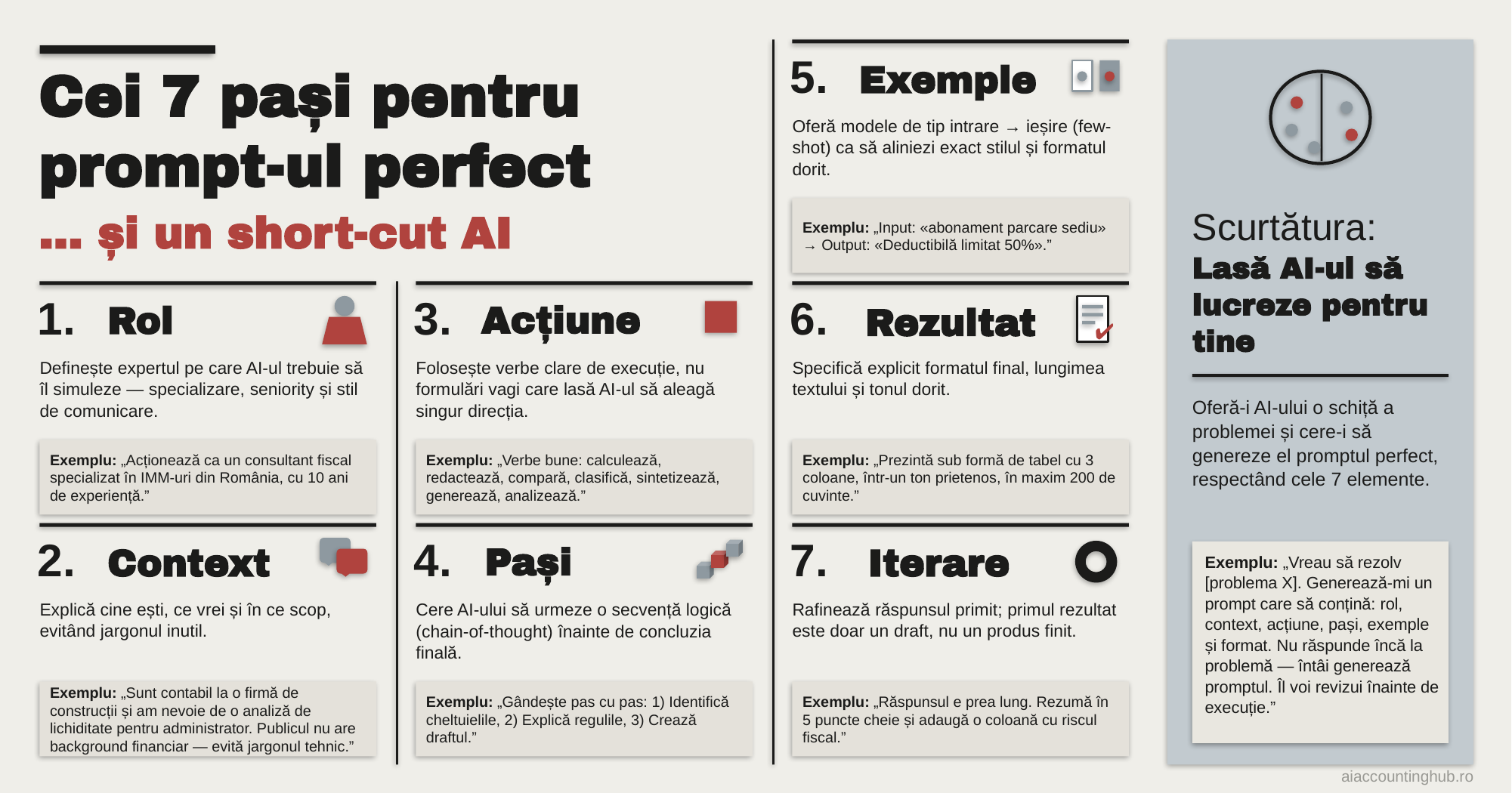

5.
Exemple
Cei 7 pași pentru

Oferă modele de tip intrare → ieșire (few-shot) ca să aliniezi exact stilul și formatul dorit.

prompt-ul perfect

Exemplu: „Input: «abonament parcare sediu» → Output: «Deductibilă limitat 50%».”
Scurtătura:
Lasă AI-ul să
lucreze pentru
tine
... și un short-cut AI

1.
3.
6.
Acțiune
Rol

Rezultat

✔

Definește expertul pe care AI-ul trebuie să îl simuleze — specializare, seniority și stil de comunicare.
Folosește verbe clare de execuție, nu formulări vagi care lasă AI-ul să aleagă singur direcția.
Specifică explicit formatul final, lungimea textului și tonul dorit.

Oferă-i AI-ului o schiță a problemei și cere-i să genereze el promptul perfect, respectând cele 7 elemente.

Exemplu: „Acționează ca un consultant fiscal specializat în IMM-uri din România, cu 10 ani de experiență.”
Exemplu: „Verbe bune: calculează, redactează, compară, clasifică, sintetizează, generează, analizează.”
Exemplu: „Prezintă sub formă de tabel cu 3 coloane, într-un ton prietenos, în maxim 200 de cuvinte.”

2.
4.
7.
Pași

Context
Iterare

Exemplu: „Vreau să rezolv [problema X]. Generează-mi un prompt care să conțină: rol, context, acțiune, pași, exemple și format. Nu răspunde încă la problemă — întâi generează promptul. Îl voi revizui înainte de execuție.”

Explică cine ești, ce vrei și în ce scop, evitând jargonul inutil.
Cere AI-ului să urmeze o secvență logică (chain-of-thought) înainte de concluzia finală.
Rafinează răspunsul primit; primul rezultat este doar un draft, nu un produs finit.

Exemplu: „Sunt contabil la o firmă de construcții și am nevoie de o analiză de lichiditate pentru administrator. Publicul nu are background financiar — evită jargonul tehnic.”
Exemplu: „Gândește pas cu pas: 1) Identifică cheltuielile, 2) Explică regulile, 3) Crează draftul.”
Exemplu: „Răspunsul e prea lung. Rezumă în 5 puncte cheie și adaugă o coloană cu riscul fiscal.”
aiaccountinghub.ro